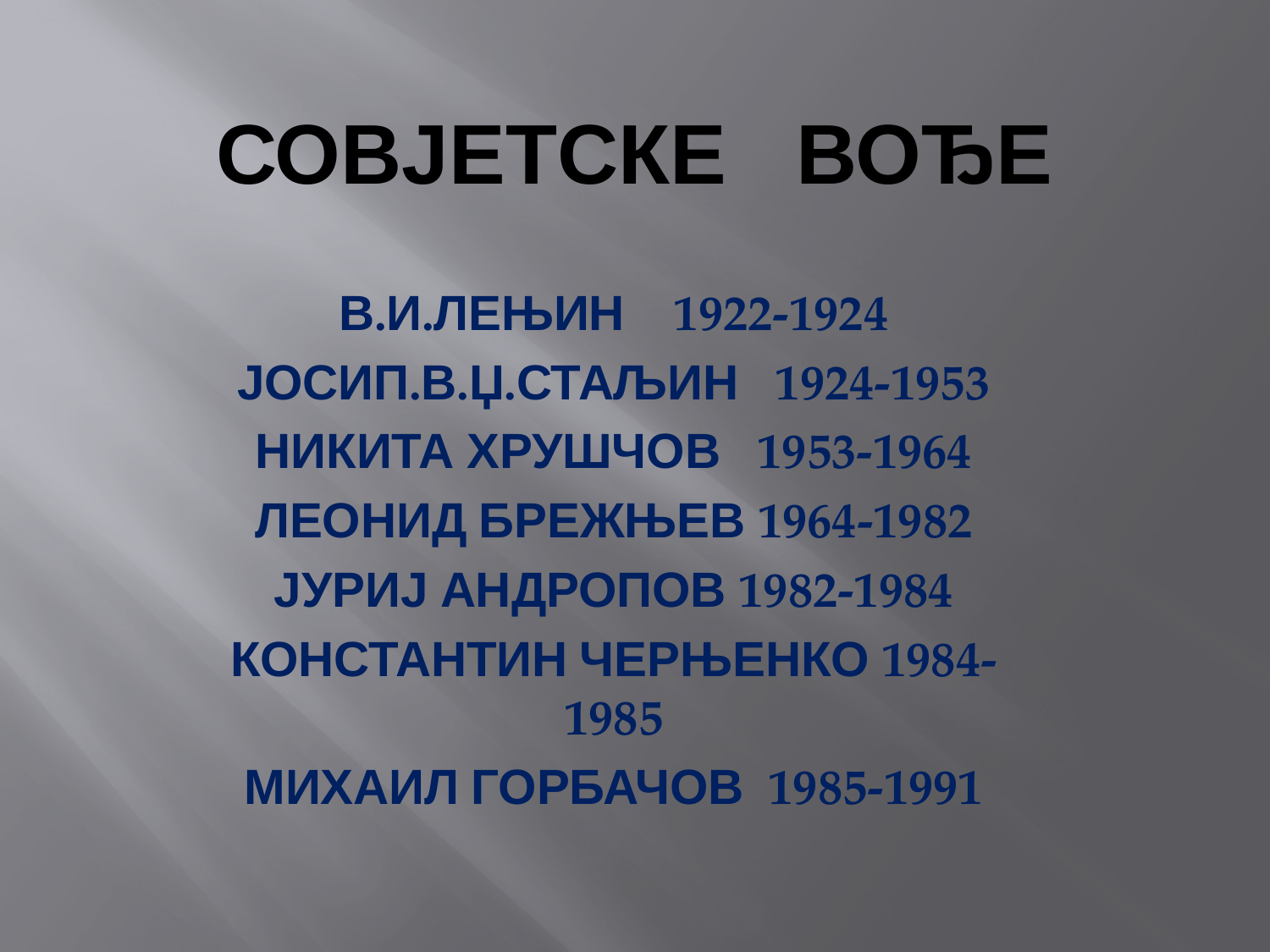

# Совјетске   вође
В.И.ЛЕЊИН    1922-1924
ЈОСИП.В.Џ.СТАЉИН   1924-1953
НИКИТА ХРУШЧОВ   1953-1964
ЛЕОНИД БРЕЖЊЕВ 1964-1982
ЈУРИЈ АНДРОПОВ 1982-1984
КОНСТАНТИН ЧЕРЊЕНКО 1984-1985
МИХАИЛ ГОРБАЧОВ  1985-1991